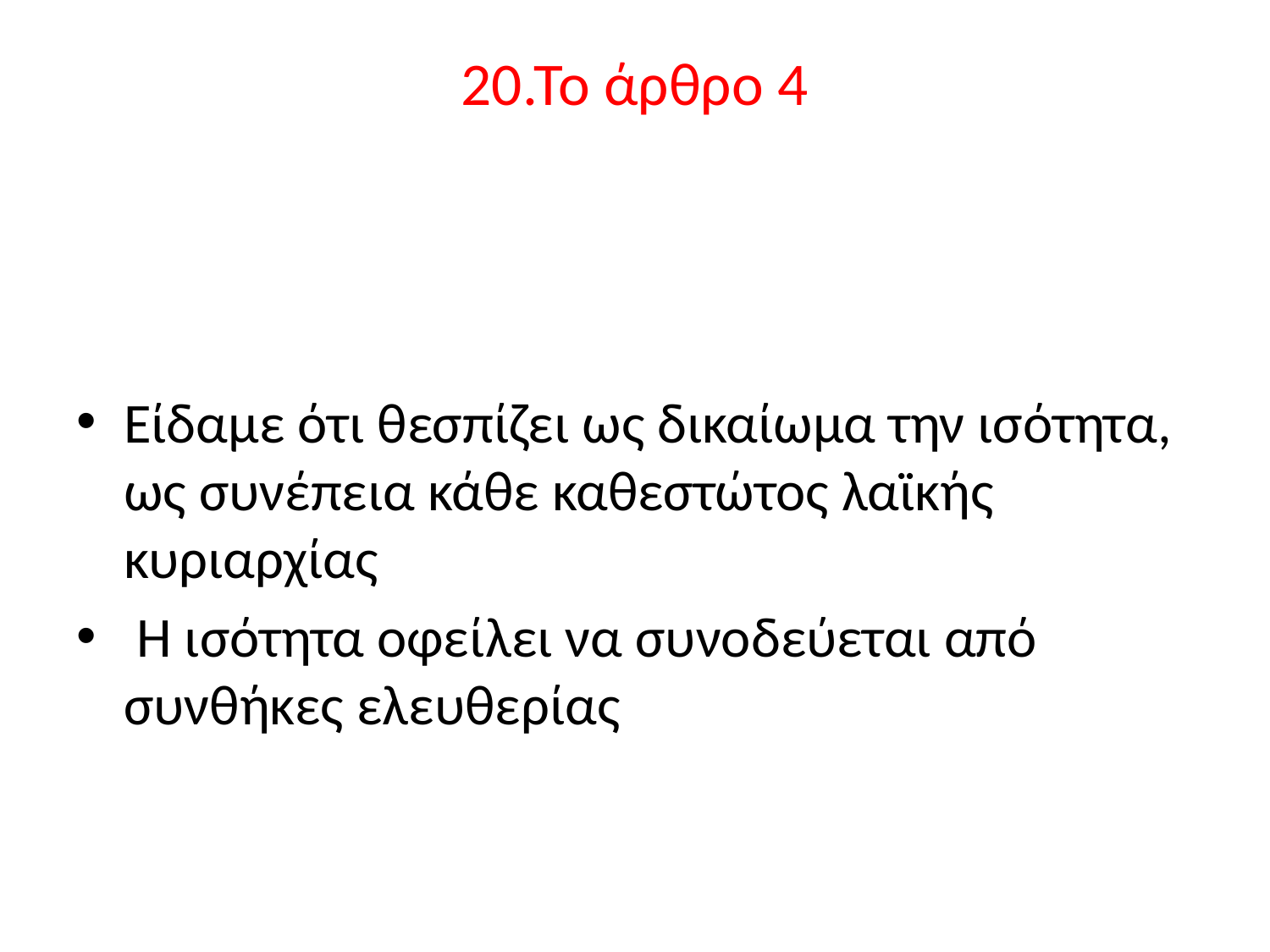

# 20.Το άρθρο 4

Είδαμε ότι θεσπίζει ως δικαίωμα την ισότητα, ως συνέπεια κάθε καθεστώτος λαϊκής κυριαρχίας
 Η ισότητα οφείλει να συνοδεύεται από συνθήκες ελευθερίας